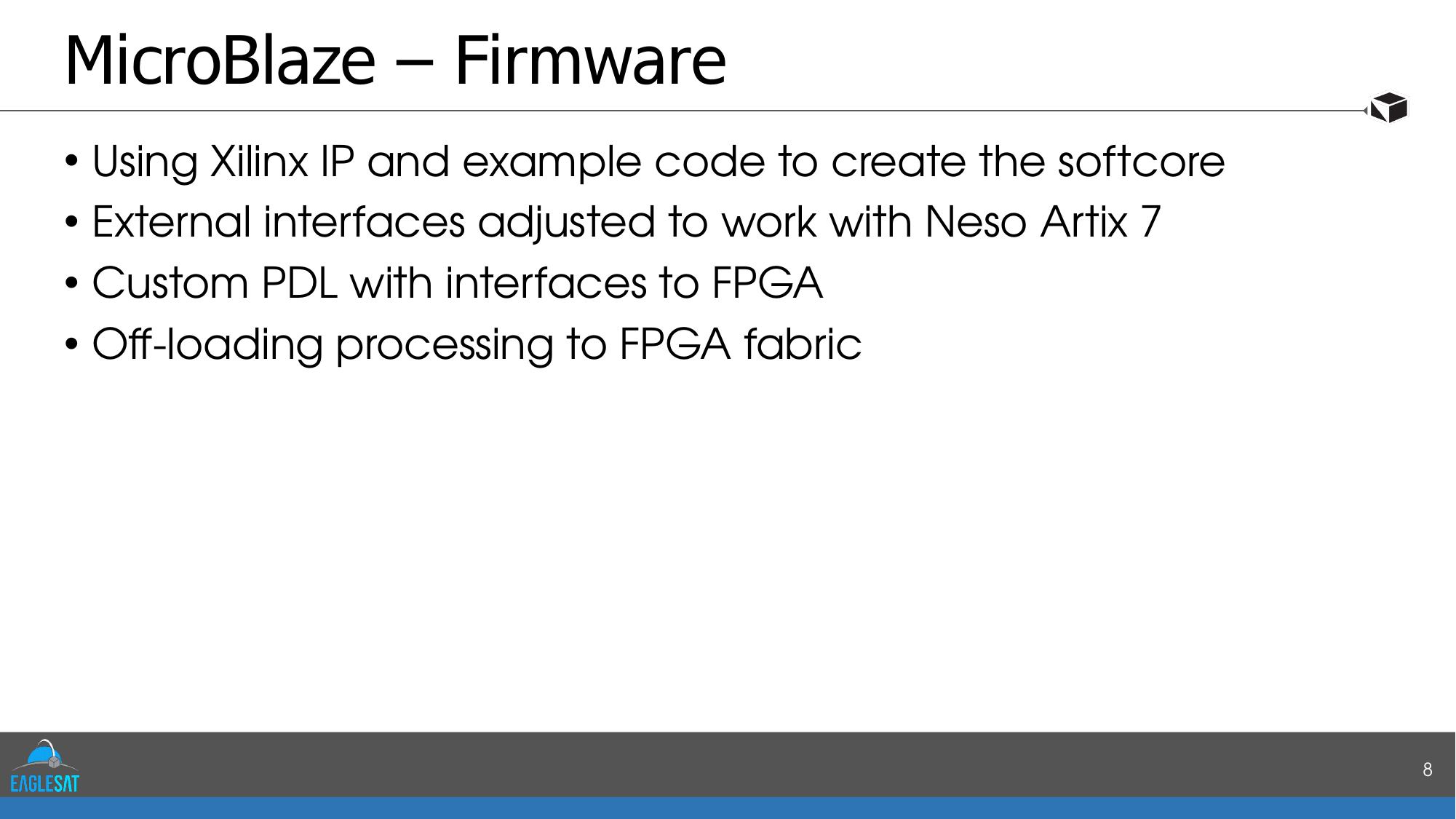

# MicroBlaze – Firmware
Using Xilinx IP and example code to create the softcore
External interfaces adjusted to work with Neso Artix 7
Custom PDL with interfaces to FPGA
Off-loading processing to FPGA fabric

8